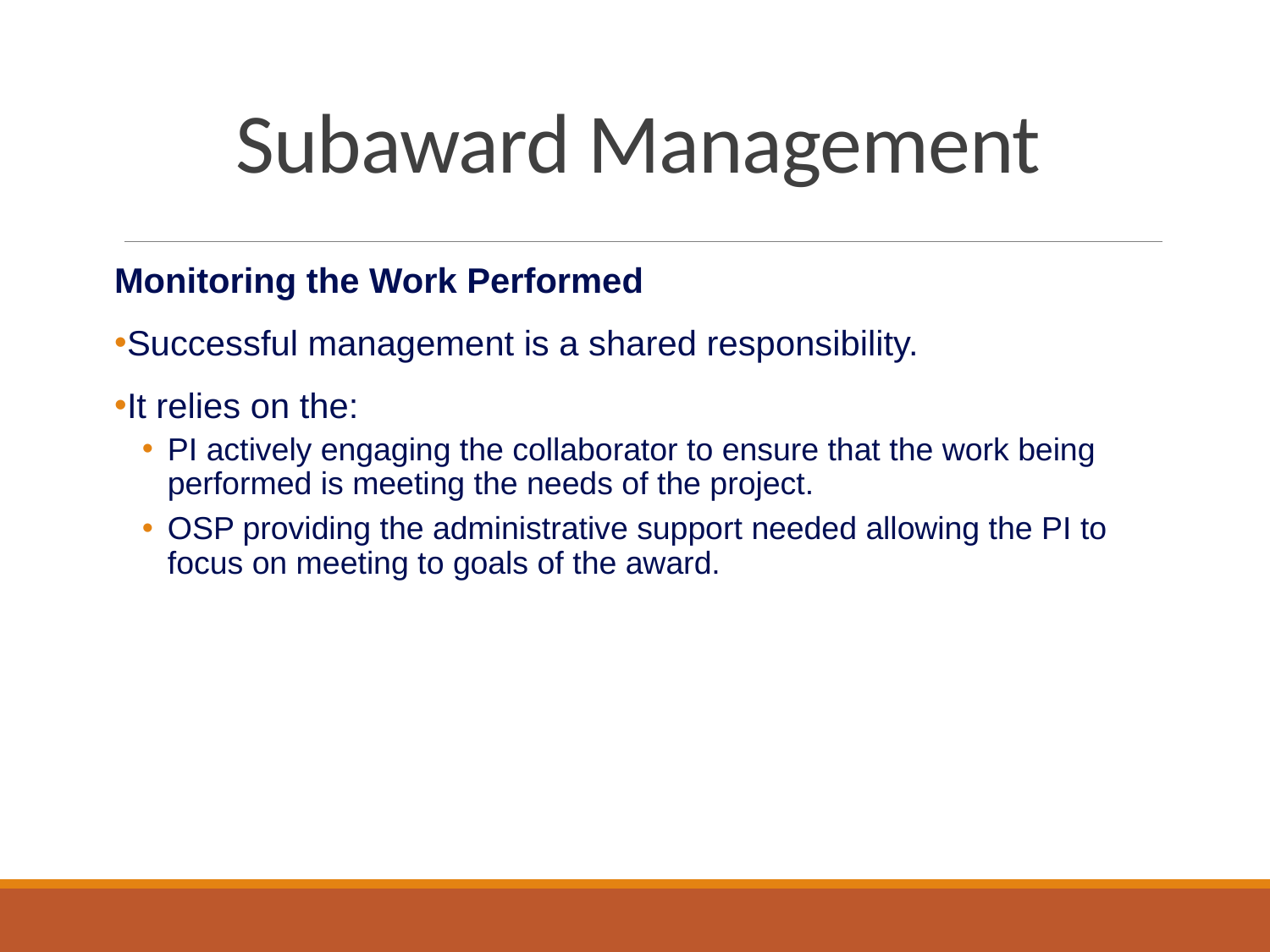

# Subaward Management
Monitoring the Work Performed
Successful management is a shared responsibility.
It relies on the:
PI actively engaging the collaborator to ensure that the work being performed is meeting the needs of the project.
OSP providing the administrative support needed allowing the PI to focus on meeting to goals of the award.